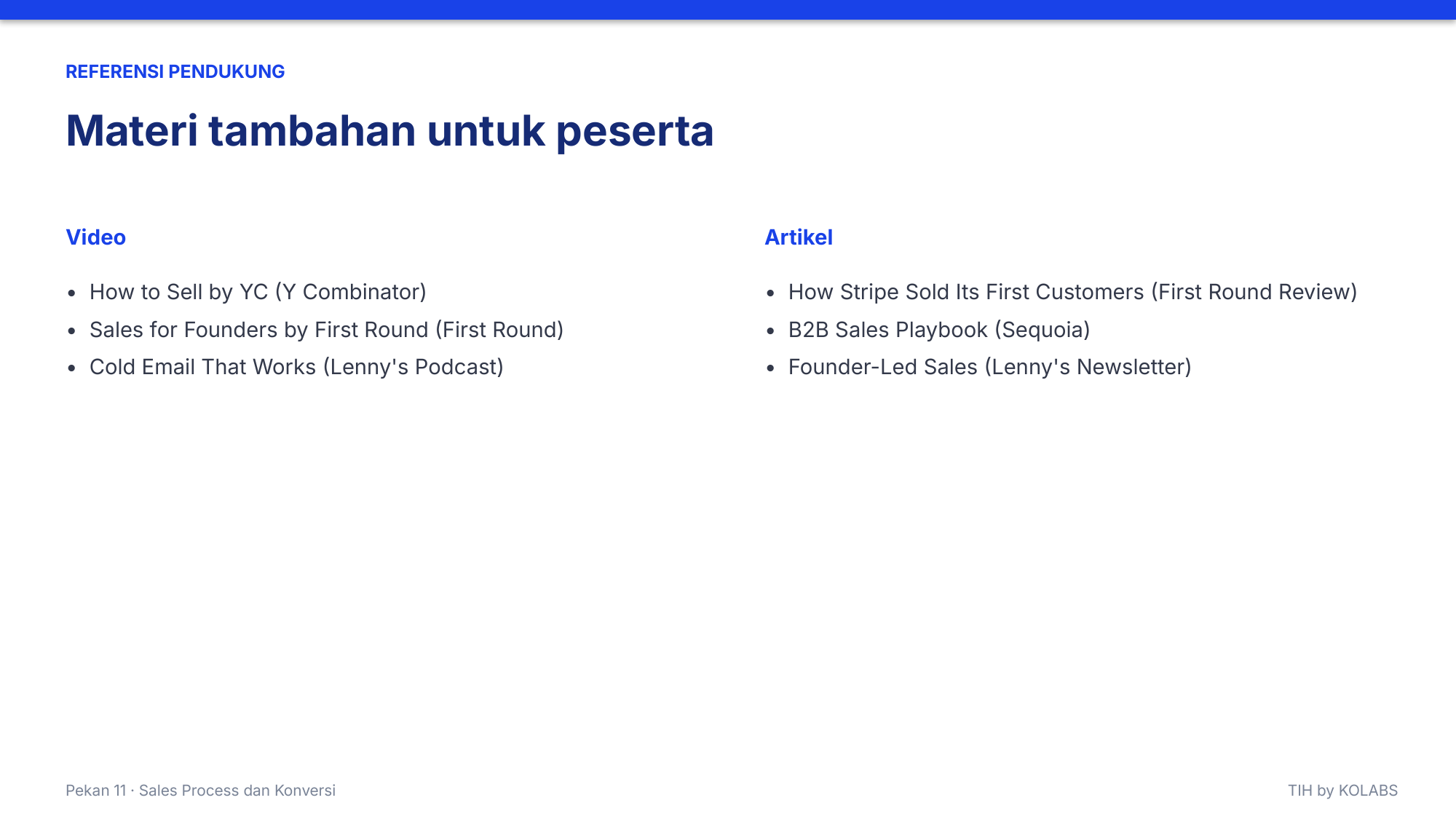

REFERENSI PENDUKUNG
Materi tambahan untuk peserta
Video
Artikel
•  How to Sell by YC (Y Combinator)
•  Sales for Founders by First Round (First Round)
•  Cold Email That Works (Lenny's Podcast)
•  How Stripe Sold Its First Customers (First Round Review)
•  B2B Sales Playbook (Sequoia)
•  Founder-Led Sales (Lenny's Newsletter)
Pekan 11 · Sales Process dan Konversi
TIH by KOLABS